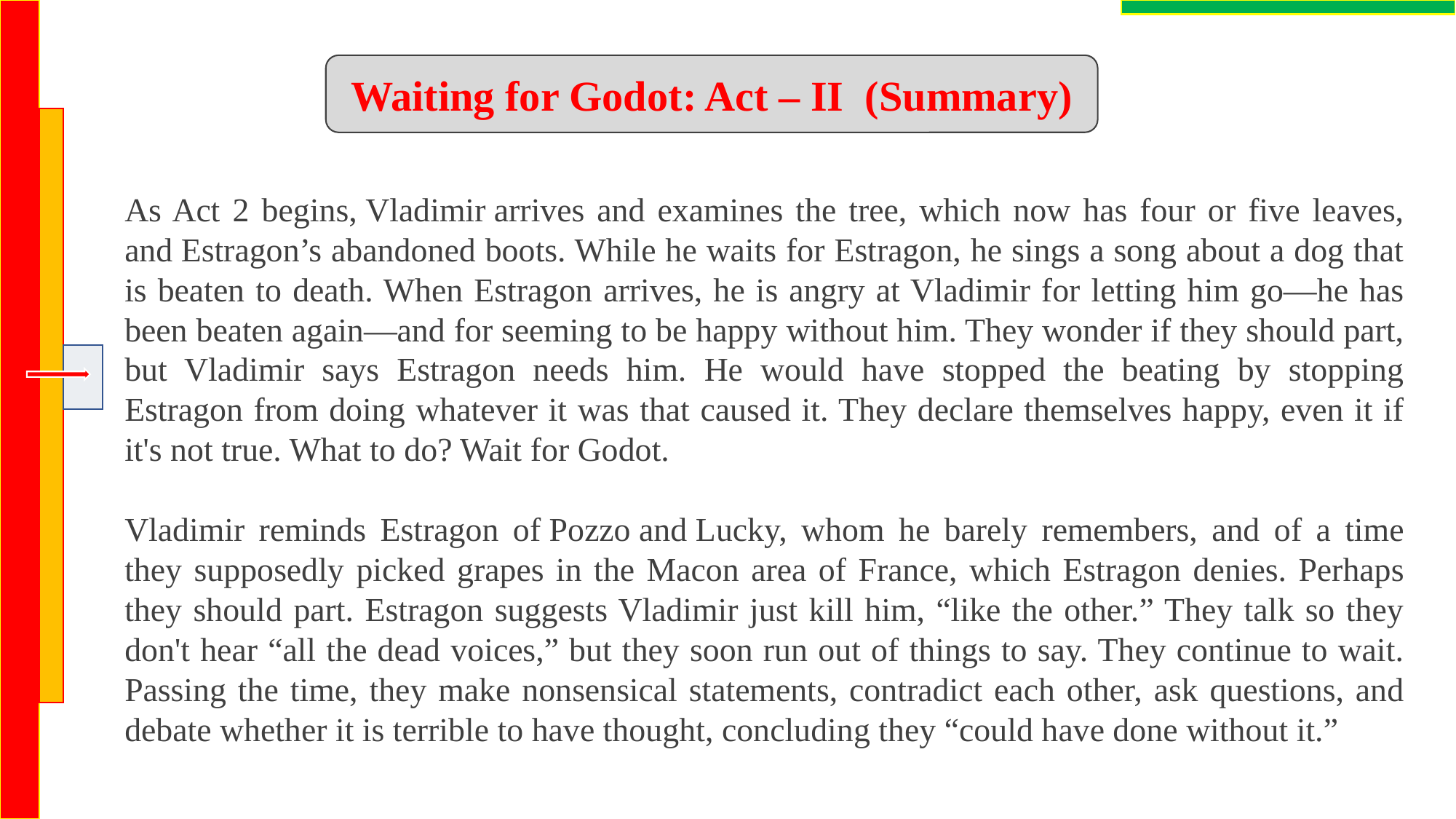

Waiting for Godot: Act – II  (Summary)

As Act 2 begins, Vladimir arrives and examines the tree, which now has four or five leaves, and Estragon’s abandoned boots. While he waits for Estragon, he sings a song about a dog that is beaten to death. When Estragon arrives, he is angry at Vladimir for letting him go—he has been beaten again—and for seeming to be happy without him. They wonder if they should part, but Vladimir says Estragon needs him. He would have stopped the beating by stopping Estragon from doing whatever it was that caused it. They declare themselves happy, even it if it's not true. What to do? Wait for Godot.

Vladimir reminds Estragon of Pozzo and Lucky, whom he barely remembers, and of a time they supposedly picked grapes in the Macon area of France, which Estragon denies. Perhaps they should part. Estragon suggests Vladimir just kill him, “like the other.” They talk so they don't hear “all the dead voices,” but they soon run out of things to say. They continue to wait. Passing the time, they make nonsensical statements, contradict each other, ask questions, and debate whether it is terrible to have thought, concluding they “could have done without it.”